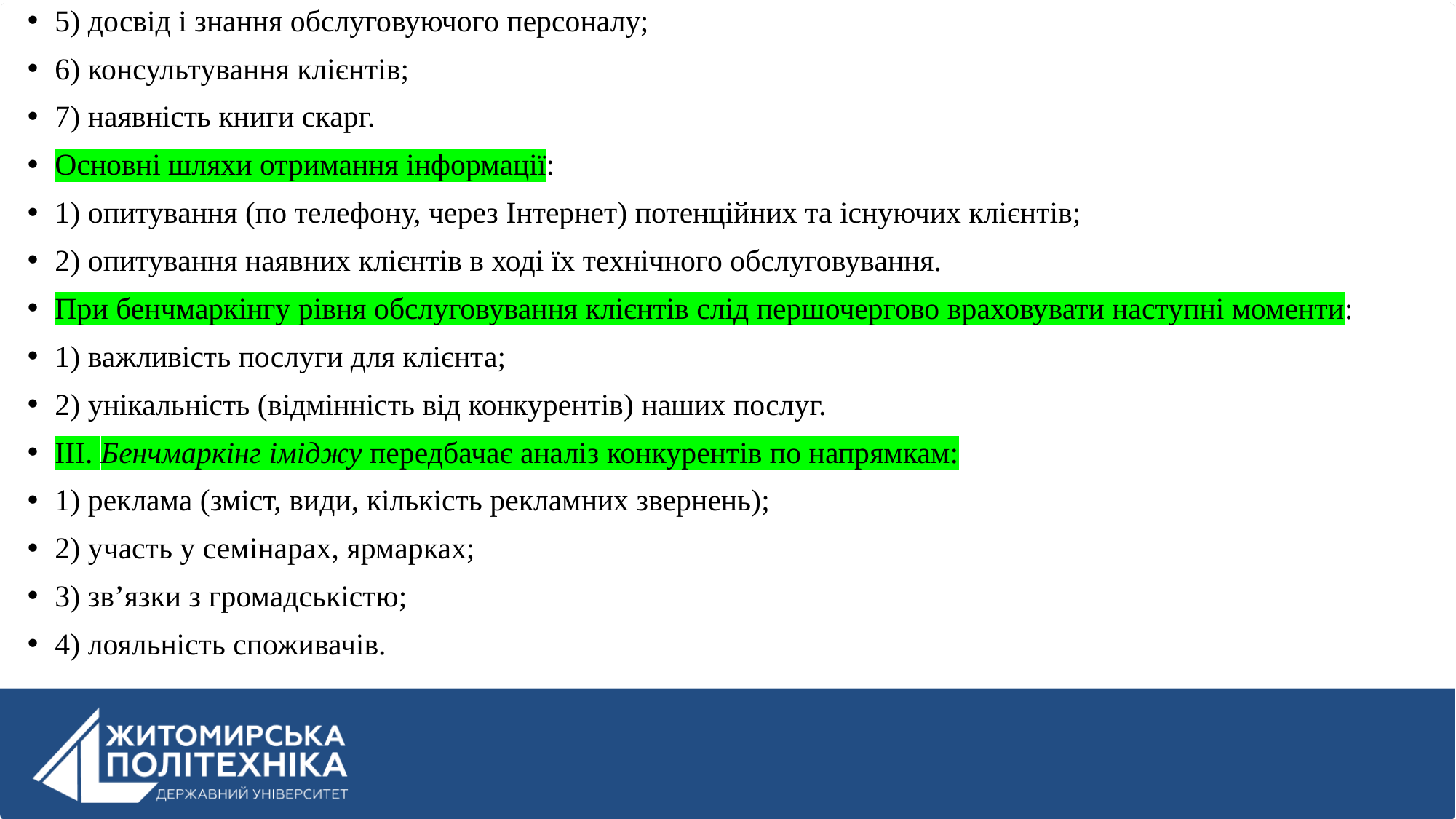

5) досвід і знання обслуговуючого персоналу;
6) консультування клієнтів;
7) наявність книги скарг.
Основні шляхи отримання інформації:
1) опитування (по телефону, через Інтернет) потенційних та існуючих клієнтів;
2) опитування наявних клієнтів в ході їх технічного обслуговування.
При бенчмаркінгу рівня обслуговування клієнтів слід першочергово враховувати наступні моменти:
1) важливість послуги для клієнта;
2) унікальність (відмінність від конкурентів) наших послуг.
ІІІ. Бенчмаркінг іміджу передбачає аналіз конкурентів по напрямкам:
1) реклама (зміст, види, кількість рекламних звернень);
2) участь у семінарах, ярмарках;
3) зв’язки з громадськістю;
4) лояльність споживачів.